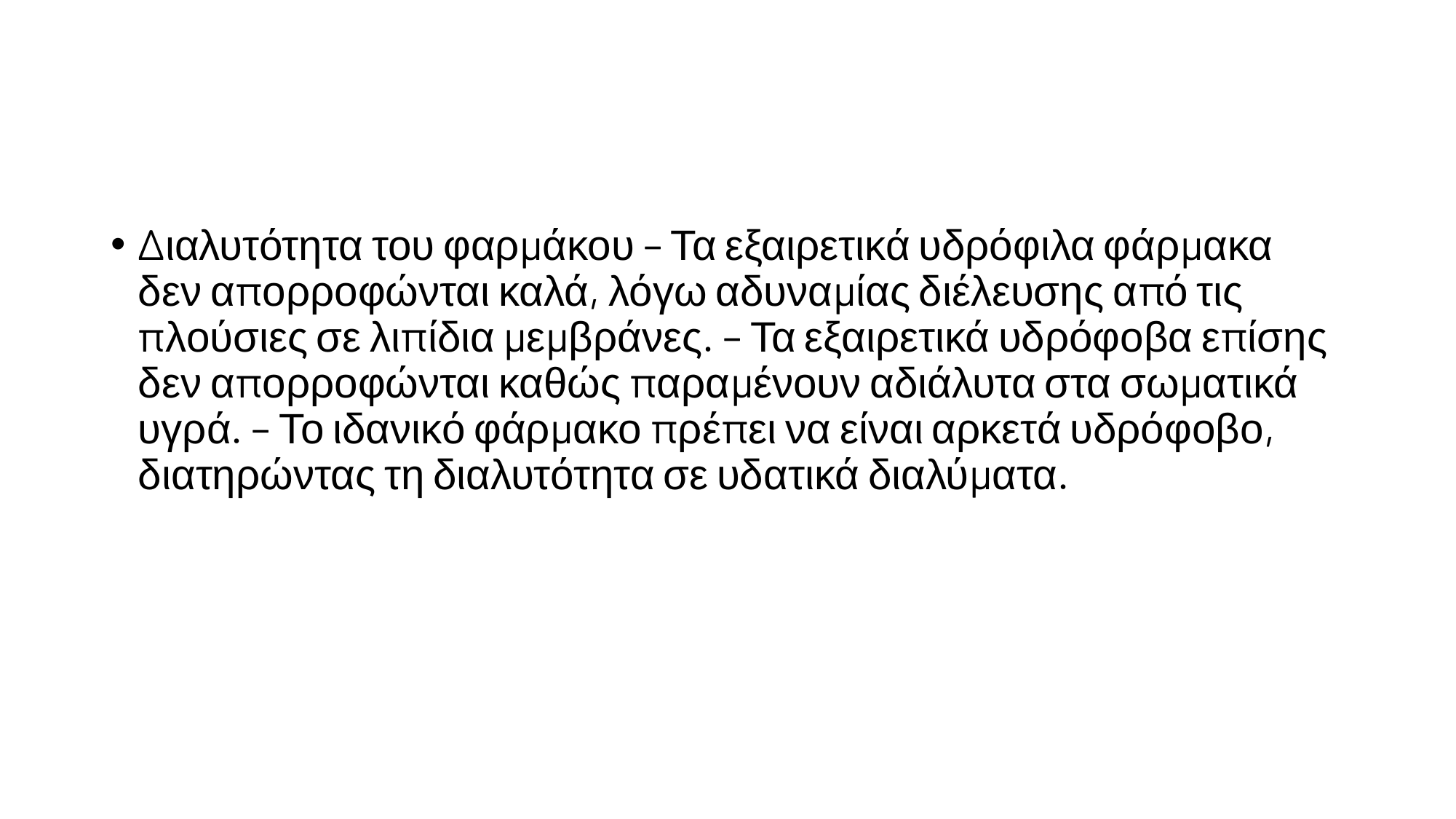

#
Διαλυτότητα του φαρμάκου – Τα εξαιρετικά υδρόφιλα φάρμακα δεν απορροφώνται καλά, λόγω αδυναμίας διέλευσης από τις πλούσιες σε λιπίδια μεμβράνες. – Τα εξαιρετικά υδρόφοβα επίσης δεν απορροφώνται καθώς παραμένουν αδιάλυτα στα σωματικά υγρά. – Το ιδανικό φάρμακο πρέπει να είναι αρκετά υδρόφοβο, διατηρώντας τη διαλυτότητα σε υδατικά διαλύματα.